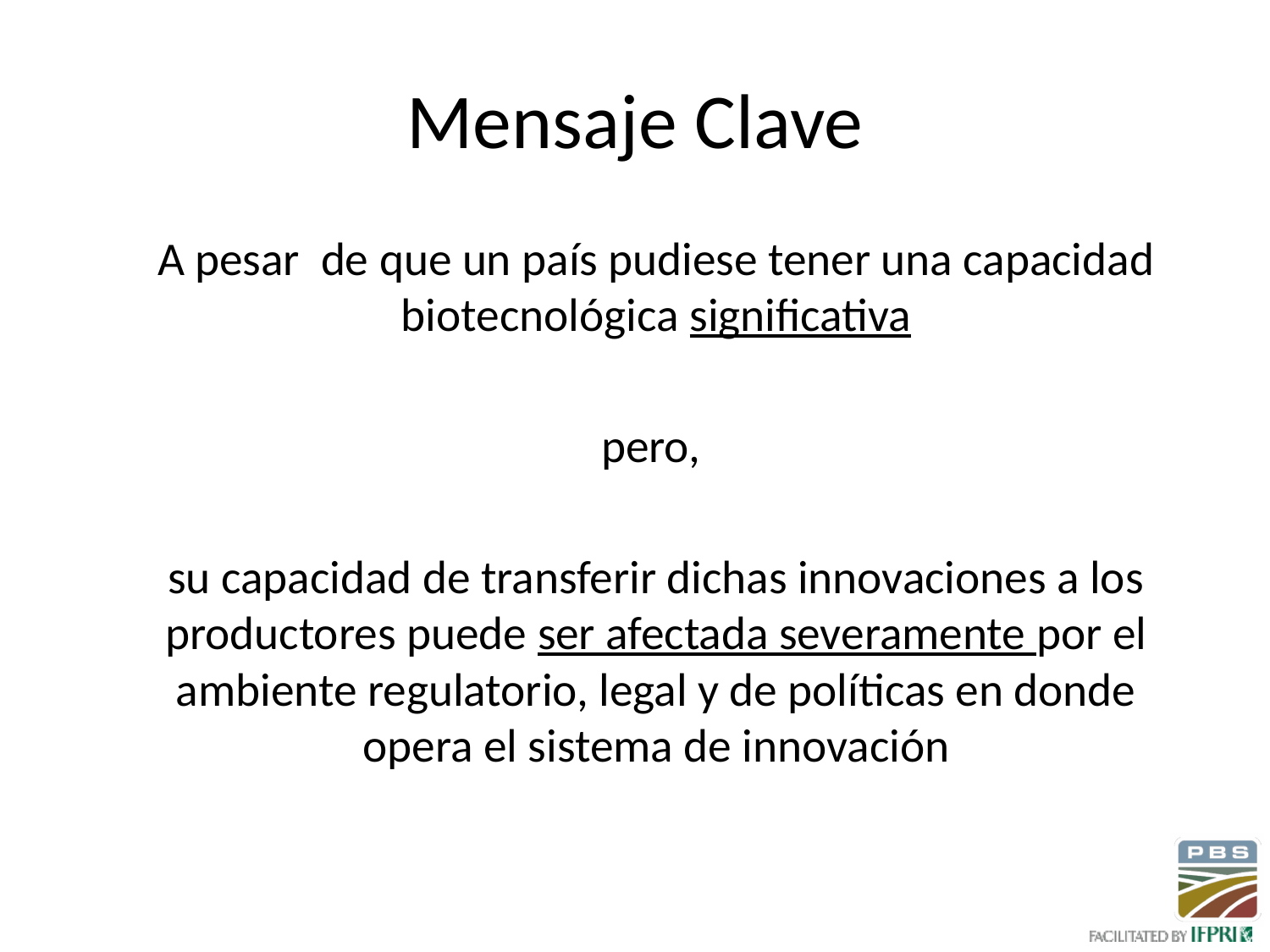

# Mensaje Clave
A pesar  de que un país pudiese tener una capacidad biotecnológica significativa

pero,

su capacidad de transferir dichas innovaciones a los productores puede ser afectada severamente por el ambiente regulatorio, legal y de políticas en donde opera el sistema de innovación